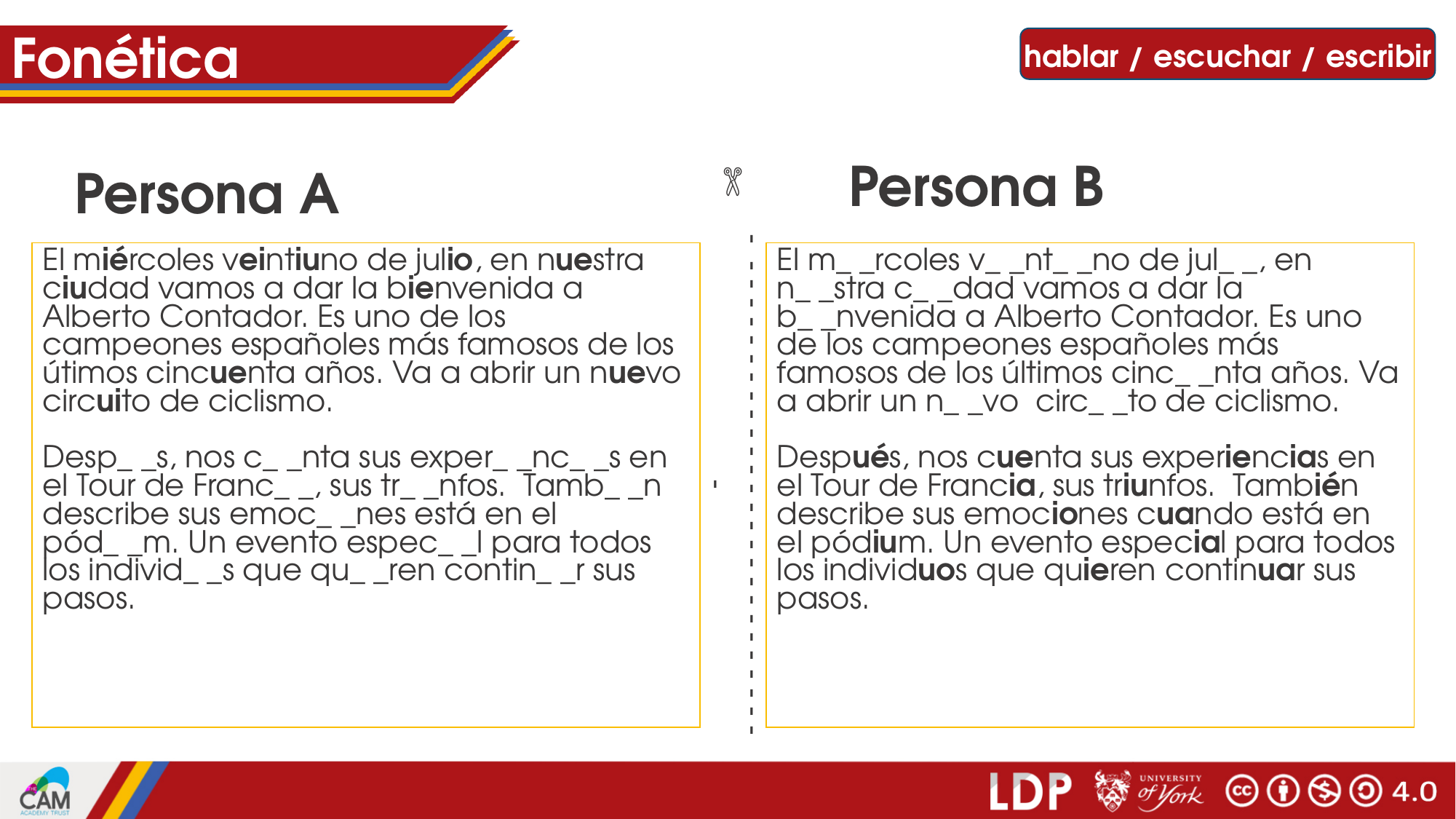

# Fonética
hablar / escuchar / escribir

Persona B
Persona A
✄
| El miércoles veintiuno de julio, en nuestra ciudad vamos a dar la bienvenida a Alberto Contador. Es uno de los campeones españoles más famosos de los útimos cincuenta años. Va a abrir un nuevo circuito de ciclismo. Desp\_ \_s, nos c\_ \_nta sus exper\_ \_nc\_ \_s en el Tour de Franc\_ \_, sus tr\_ \_nfos. Tamb\_ \_n describe sus emoc\_ \_nes está en el pód\_ \_m. Un evento espec\_ \_l para todos los individ\_ \_s que qu\_ \_ren contin\_ \_r sus pasos. |
| --- |
| El m\_ \_rcoles v\_ \_nt\_ \_no de jul\_ \_, en n\_ \_stra c\_ \_dad vamos a dar la b\_ \_nvenida a Alberto Contador. Es uno de los campeones españoles más famosos de los últimos cinc\_ \_nta años. Va a abrir un n\_ \_vo circ\_ \_to de ciclismo. Después, nos cuenta sus experiencias en el Tour de Francia, sus triunfos. También describe sus emociones cuando está en el pódium. Un evento especial para todos los individuos que quieren continuar sus pasos. |
| --- |
-  - - - - - - - - - - - - - - - - - - - - - - - - - - -